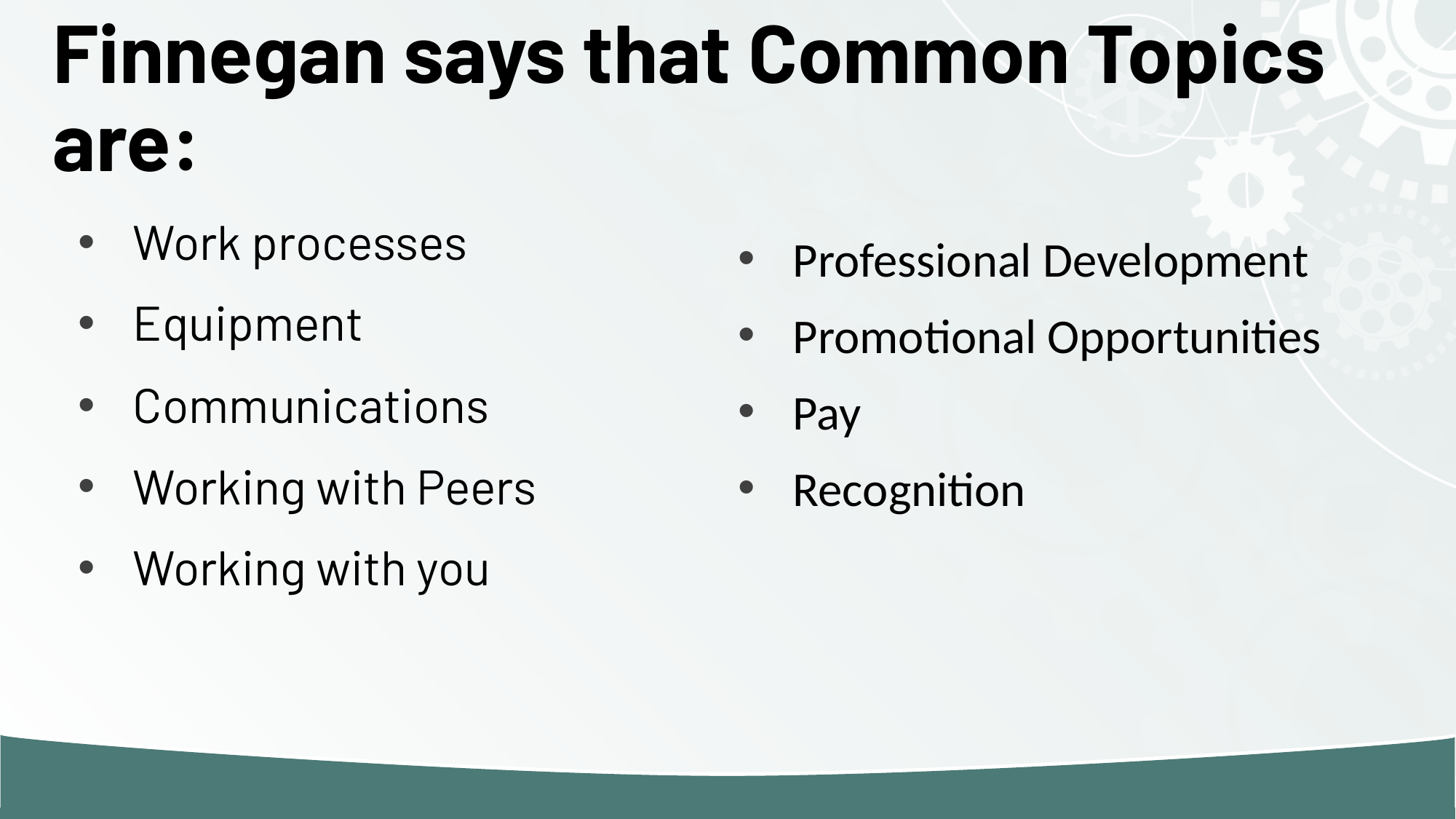

# Finnegan says that Common Topics are:
Work processes
Equipment
Communications
Working with Peers
Working with you
Professional Development
Promotional Opportunities
Pay
Recognition